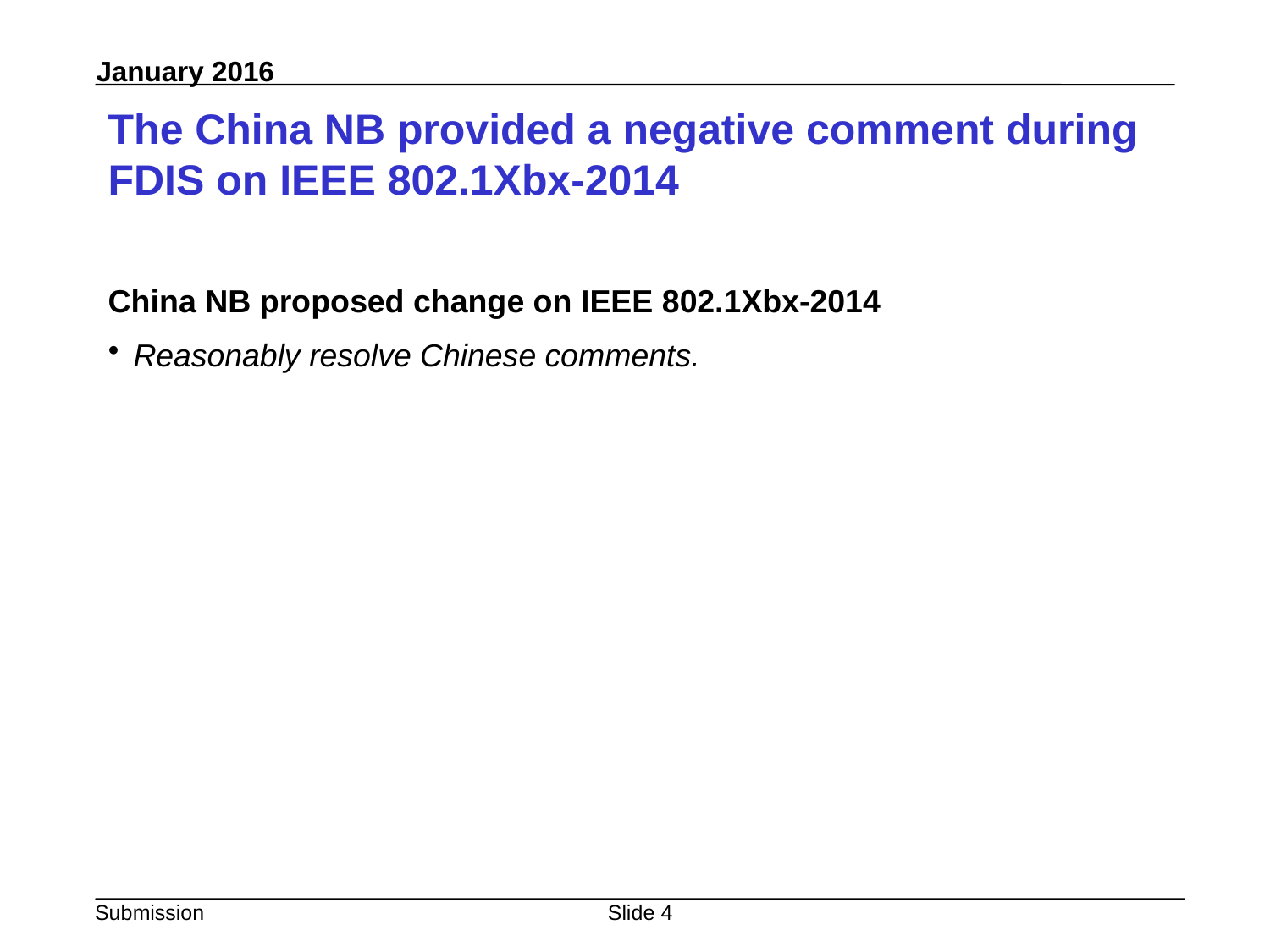

# The China NB provided a negative comment during FDIS on IEEE 802.1Xbx-2014
China NB proposed change on IEEE 802.1Xbx-2014
Reasonably resolve Chinese comments.

Slide 4